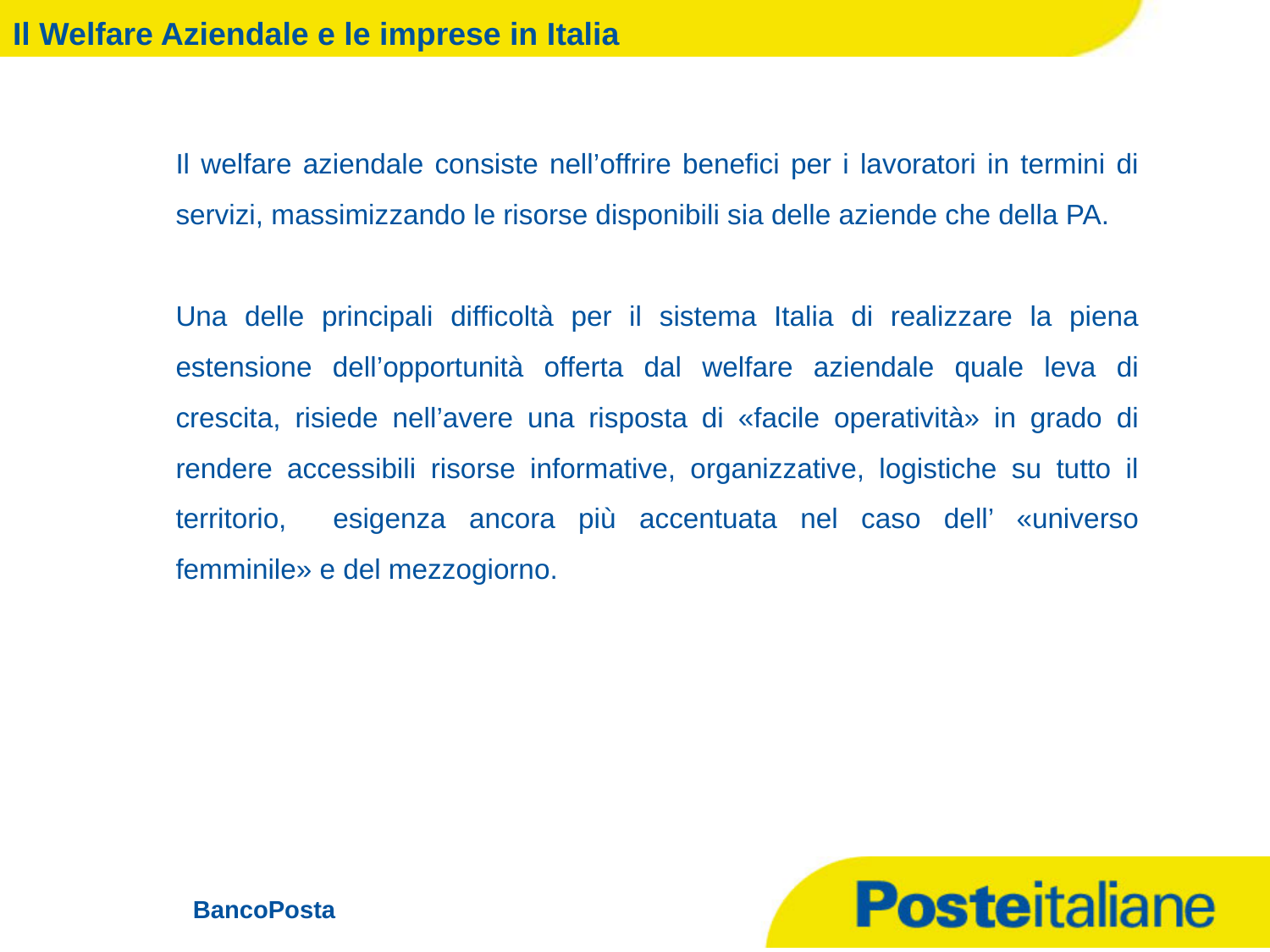

Il Welfare Aziendale e le imprese in Italia
Il welfare aziendale consiste nell’offrire benefici per i lavoratori in termini di servizi, massimizzando le risorse disponibili sia delle aziende che della PA.

Una delle principali difficoltà per il sistema Italia di realizzare la piena estensione dell’opportunità offerta dal welfare aziendale quale leva di crescita, risiede nell’avere una risposta di «facile operatività» in grado di rendere accessibili risorse informative, organizzative, logistiche su tutto il territorio,  esigenza ancora più accentuata nel caso dell’ «universo femminile» e del mezzogiorno.